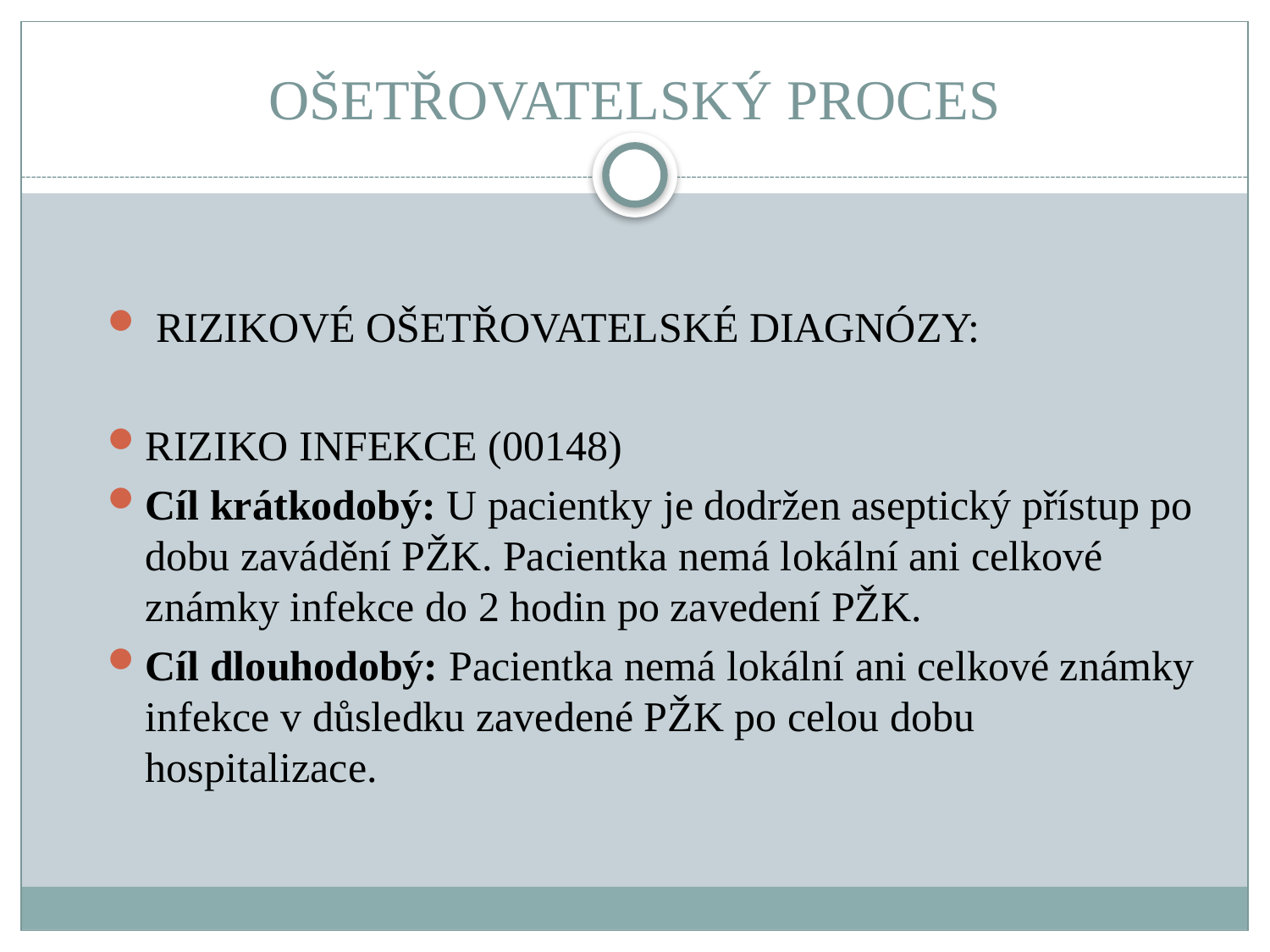

# OŠETŘOVATELSKÝ PROCES

 RIZIKOVÉ OŠETŘOVATELSKÉ DIAGNÓZY:

RIZIKO INFEKCE (00148)
Cíl krátkodobý: U pacientky je dodržen aseptický přístup po dobu zavádění PŽK. Pacientka nemá lokální ani celkové známky infekce do 2 hodin po zavedení PŽK.
Cíl dlouhodobý: Pacientka nemá lokální ani celkové známky infekce v důsledku zavedené PŽK po celou dobu hospitalizace.